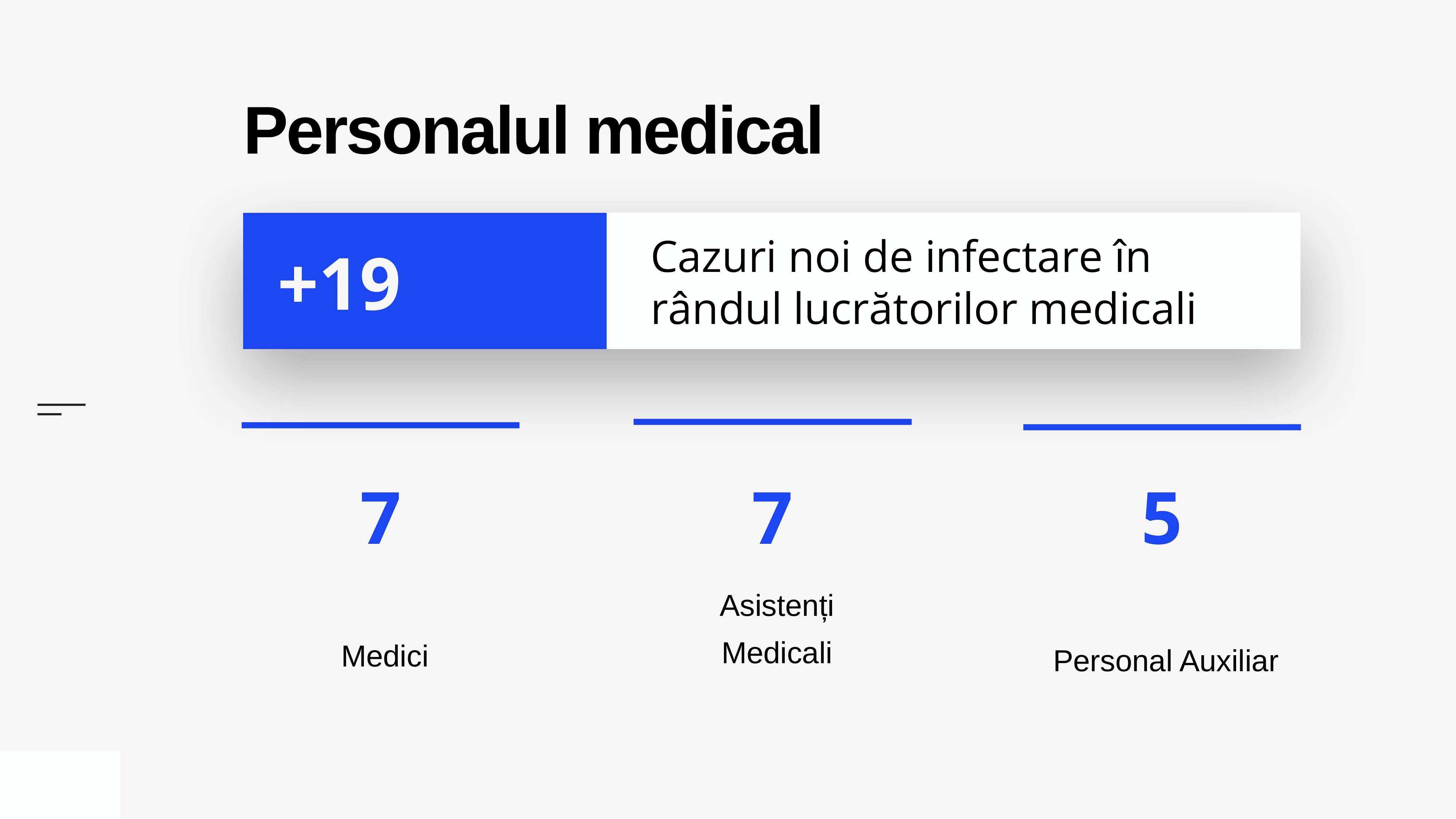

# Personalul medical

Cazuri noi de infectare în rândul lucrătorilor medicali

+19

Asistenți Medicali
Medici

Personal Auxiliar
5
7
7